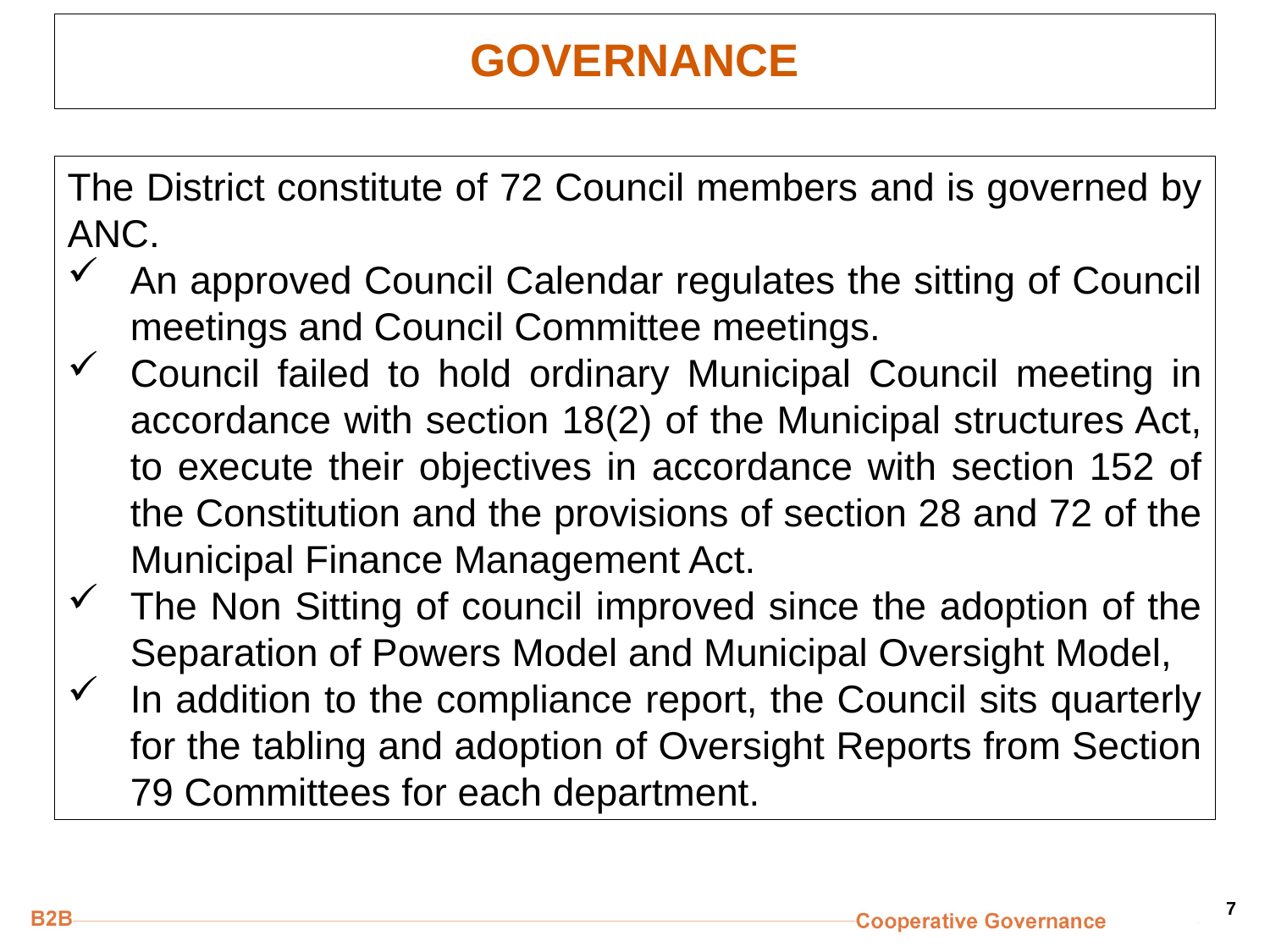

# GOVERNANCE
The District constitute of 72 Council members and is governed by ANC.
An approved Council Calendar regulates the sitting of Council meetings and Council Committee meetings.
Council failed to hold ordinary Municipal Council meeting in accordance with section 18(2) of the Municipal structures Act, to execute their objectives in accordance with section 152 of the Constitution and the provisions of section 28 and 72 of the Municipal Finance Management Act.
The Non Sitting of council improved since the adoption of the Separation of Powers Model and Municipal Oversight Model,
In addition to the compliance report, the Council sits quarterly for the tabling and adoption of Oversight Reports from Section 79 Committees for each department.

7